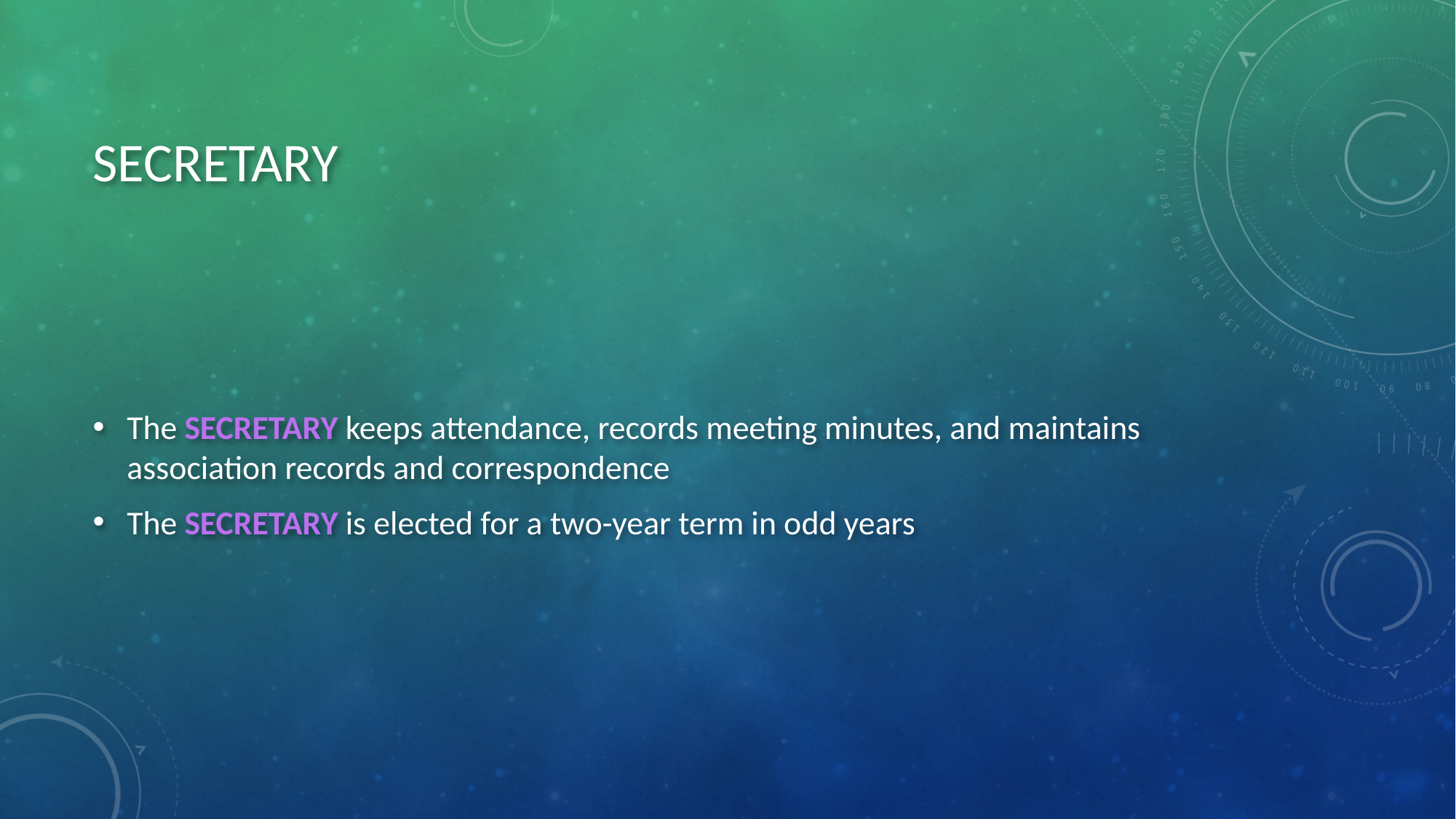

# secretary
The SECRETARY keeps attendance, records meeting minutes, and maintains association records and correspondence
The SECRETARY is elected for a two-year term in odd years